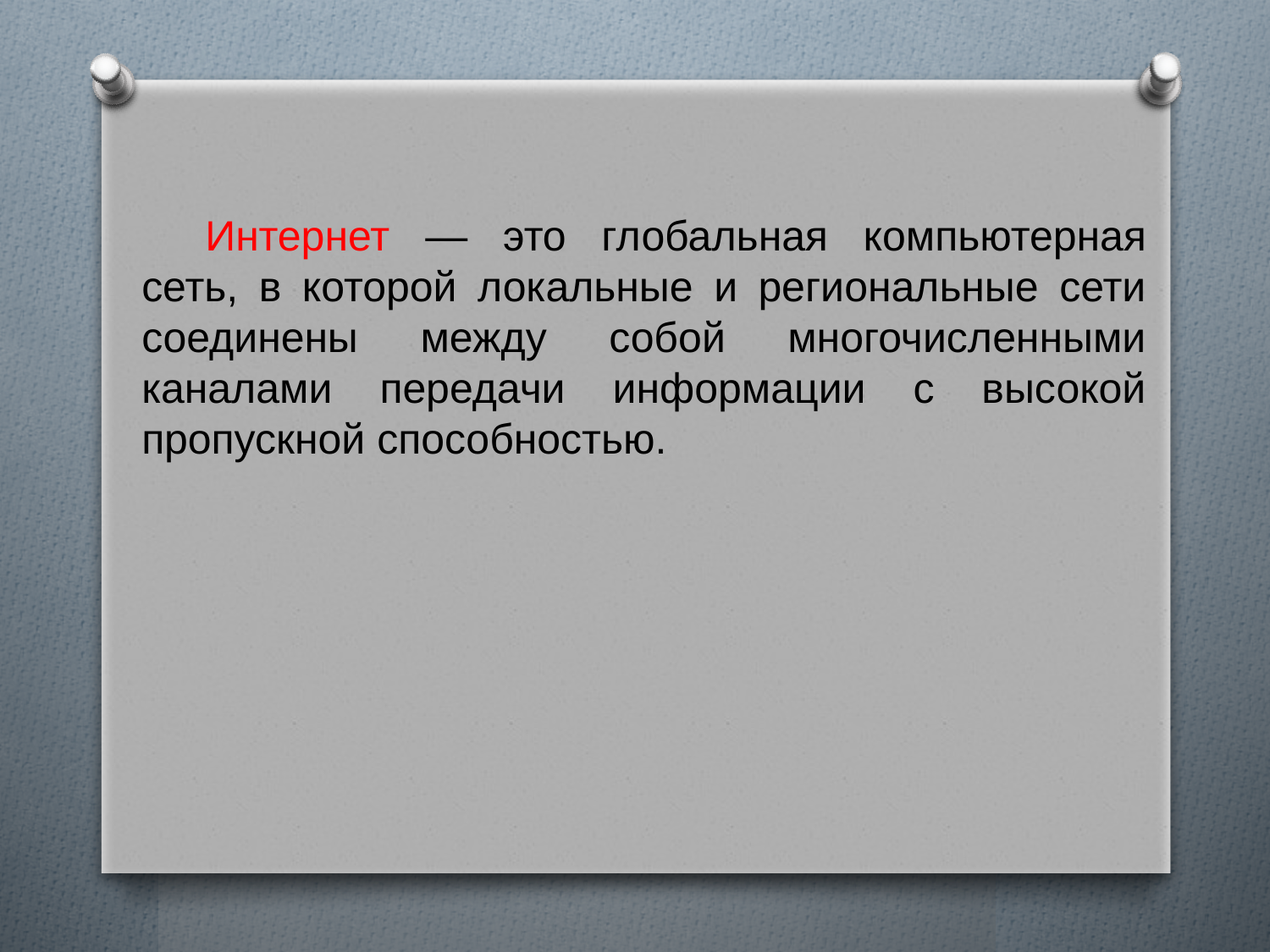

Интернет — это глобальная компьютерная сеть, в которой локальные и региональные сети соединены между собой многочисленными каналами передачи информации с высокой пропускной способностью.